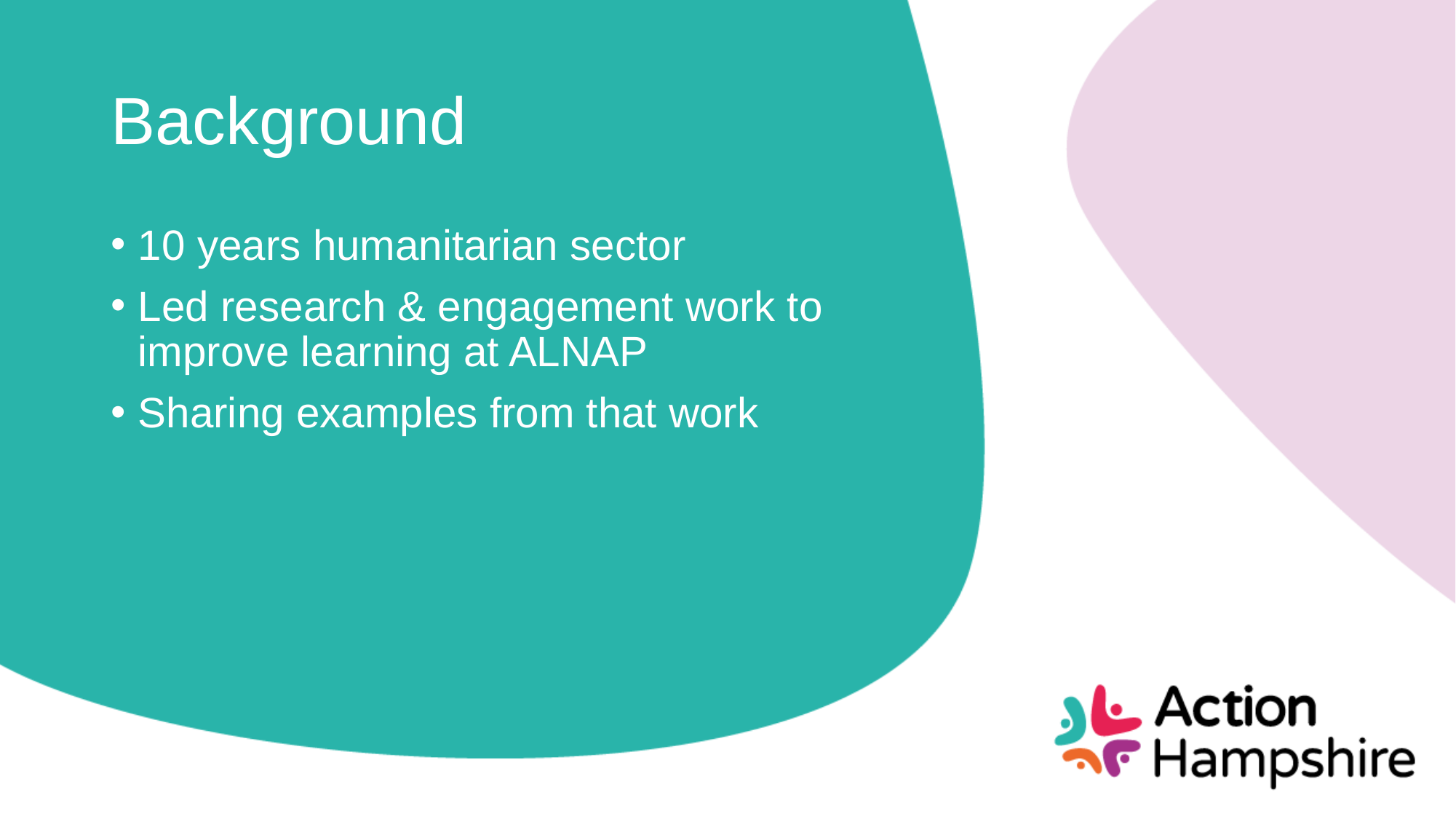

# Background
10 years humanitarian sector
Led research & engagement work to improve learning at ALNAP
Sharing examples from that work